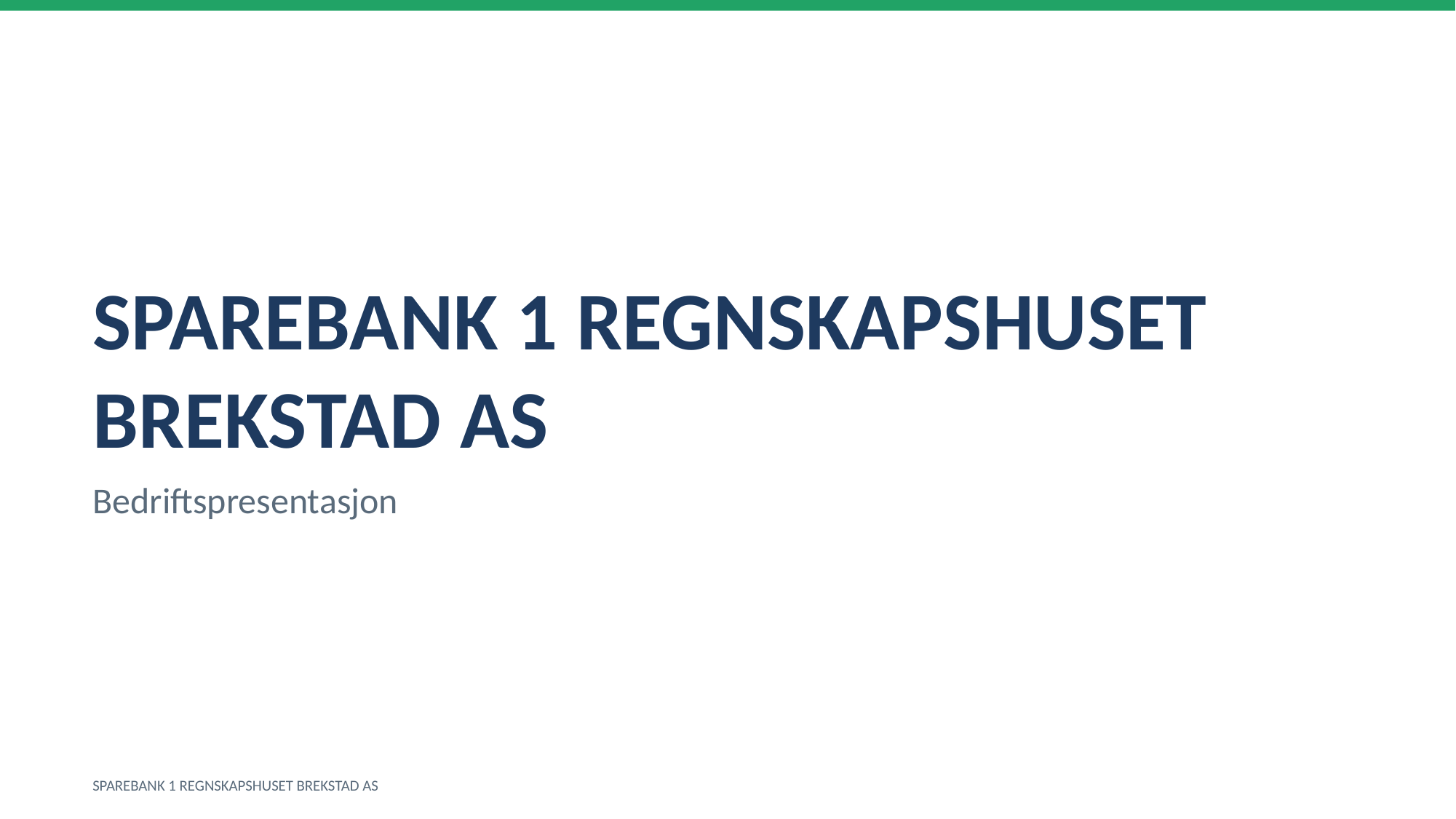

SPAREBANK 1 REGNSKAPSHUSET BREKSTAD AS
Bedriftspresentasjon
SPAREBANK 1 REGNSKAPSHUSET BREKSTAD AS